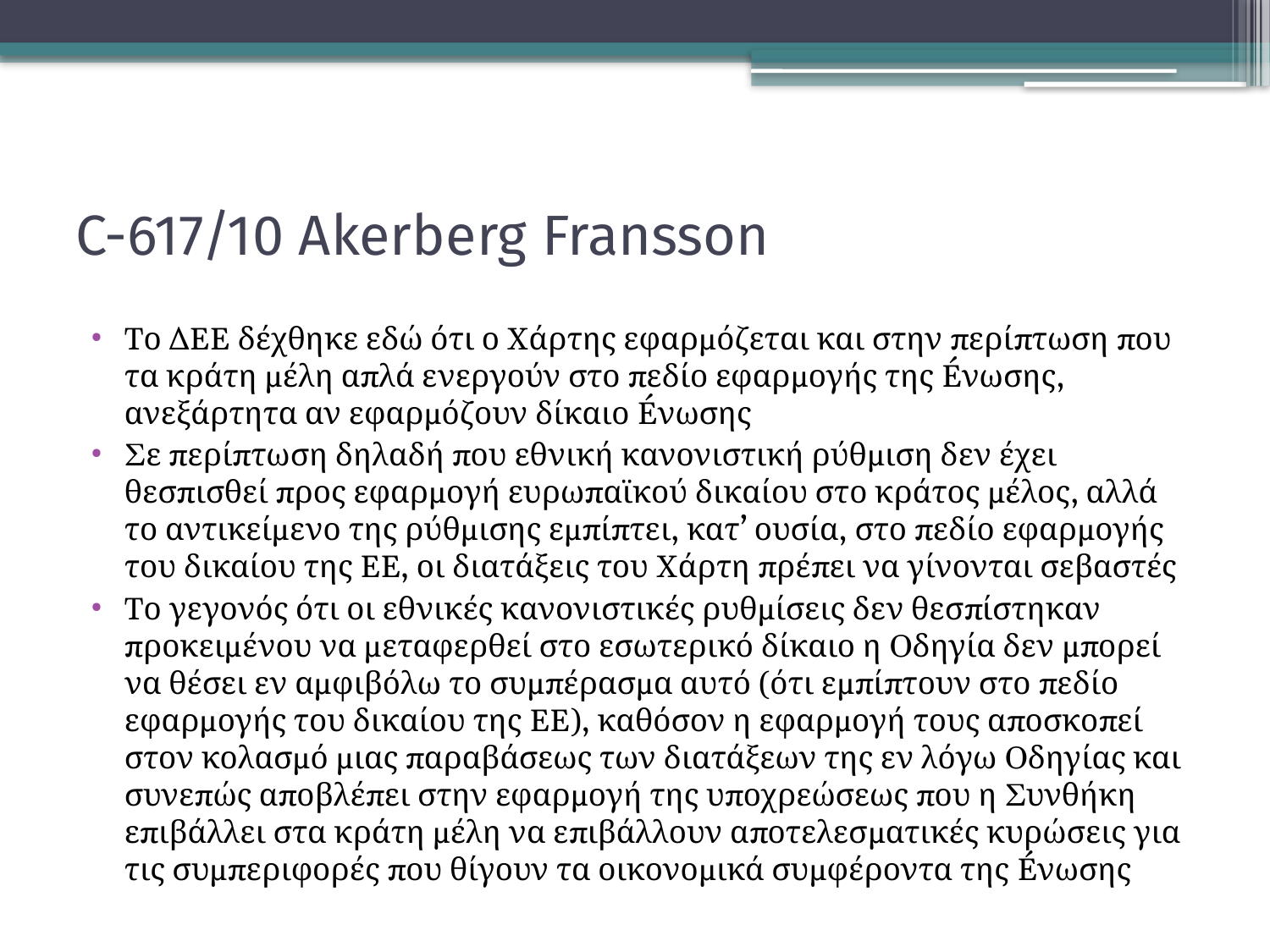

# C-617/10 Akerberg Fransson
Το ΔΕΕ δέχθηκε εδώ ότι ο Χάρτης εφαρμόζεται και στην περίπτωση που τα κράτη μέλη απλά ενεργούν στο πεδίο εφαρμογής της Ένωσης, ανεξάρτητα αν εφαρμόζουν δίκαιο Ένωσης
Σε περίπτωση δηλαδή που εθνική κανονιστική ρύθμιση δεν έχει θεσπισθεί προς εφαρμογή ευρωπαϊκού δικαίου στο κράτος μέλος, αλλά το αντικείμενο της ρύθμισης εμπίπτει, κατ’ ουσία, στο πεδίο εφαρμογής του δικαίου της ΕΕ, οι διατάξεις του Χάρτη πρέπει να γίνονται σεβαστές
Το γεγονός ότι οι εθνικές κανονιστικές ρυθμίσεις δεν θεσπίστηκαν προκειμένου να μεταφερθεί στο εσωτερικό δίκαιο η Οδηγία δεν μπορεί να θέσει εν αμφιβόλω το συμπέρασμα αυτό (ότι εμπίπτουν στο πεδίο εφαρμογής του δικαίου της ΕΕ), καθόσον η εφαρμογή τους αποσκοπεί στον κολασμό μιας παραβάσεως των διατάξεων της εν λόγω Οδηγίας και συνεπώς αποβλέπει στην εφαρμογή της υποχρεώσεως που η Συνθήκη επιβάλλει στα κράτη μέλη να επιβάλλουν αποτελεσματικές κυρώσεις για τις συμπεριφορές που θίγουν τα οικονομικά συμφέροντα της Ένωσης